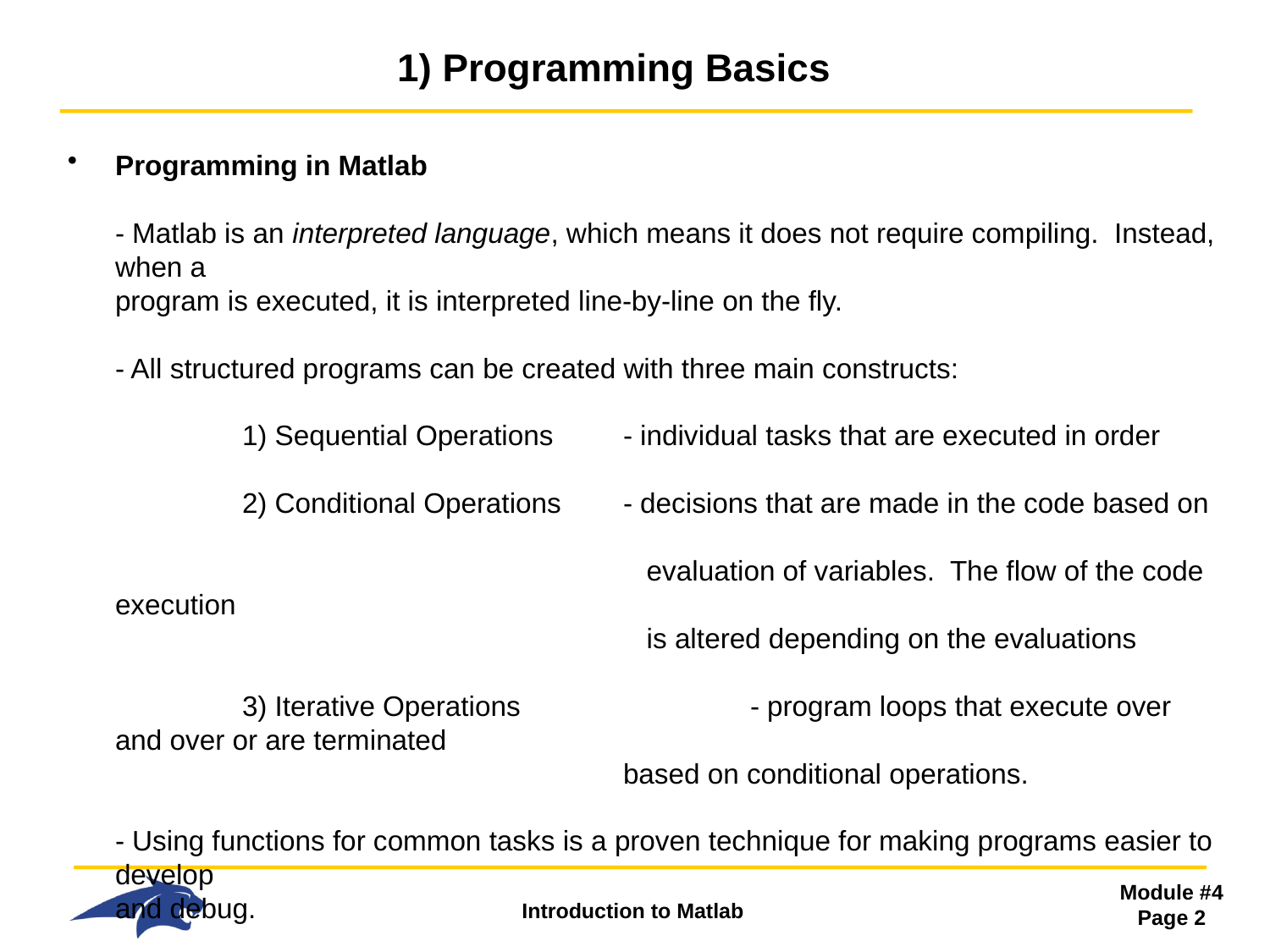

# 1) Programming Basics
Programming in Matlab
- Matlab is an interpreted language, which means it does not require compiling.  Instead, when a
program is executed, it is interpreted line-by-line on the fly.
- All structured programs can be created with three main constructs:
 	1) Sequential Operations	- individual tasks that are executed in order
 	2) Conditional Operations 	- decisions that are made in the code based on
 				   evaluation of variables.  The flow of the code execution
 				   is altered depending on the evaluations
 	3) Iterative Operations 		- program loops that execute over and over or are terminated
 				based on conditional operations.
- Using functions for common tasks is a proven technique for making programs easier to develop
and debug.
- All code should be commented so that others can understand the functionality of your program.
- Flow charts and pseudo-code are a good way to design a program.